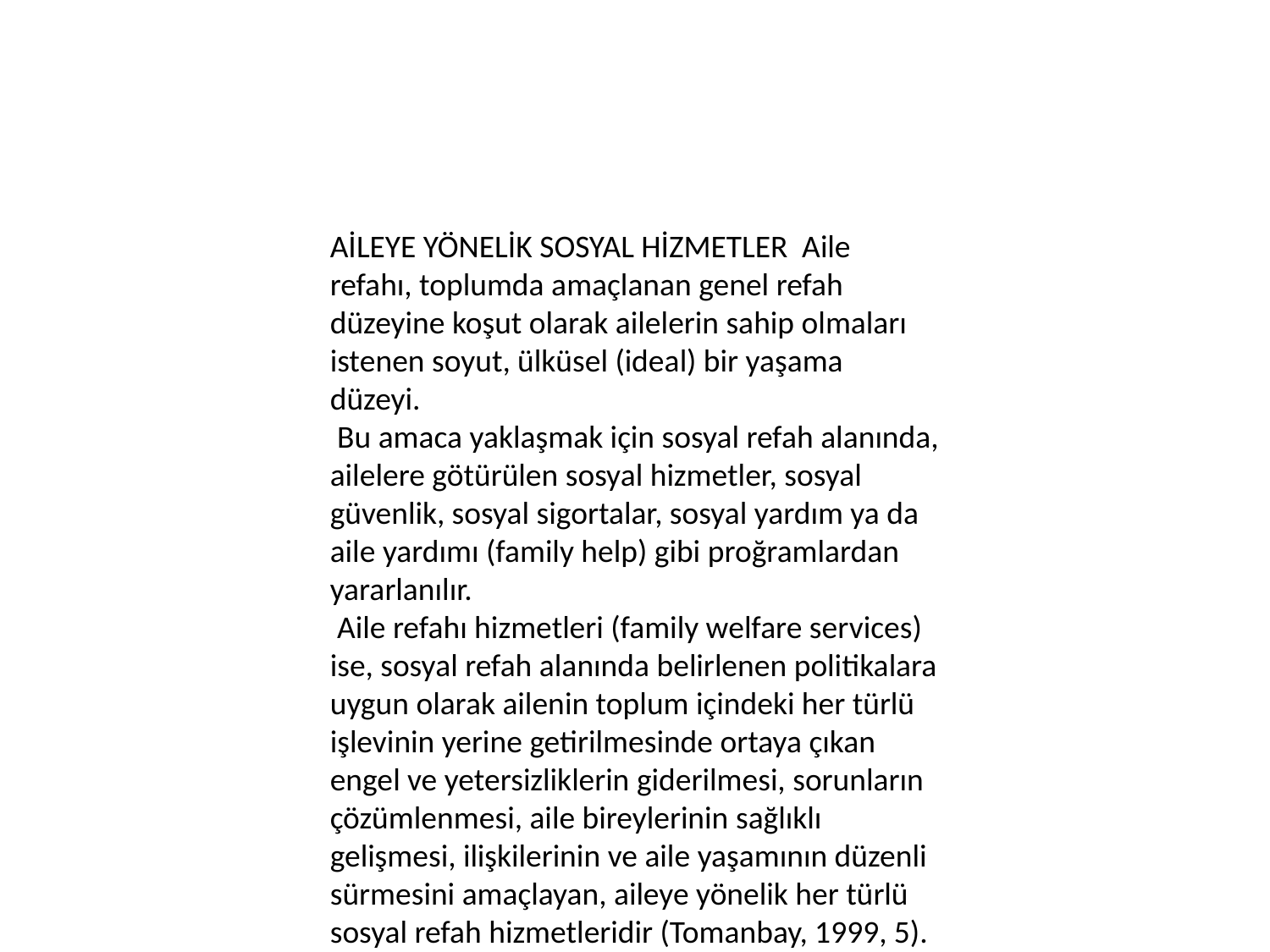

AİLEYE YÖNELİK SOSYAL HİZMETLER  Aile refahı, toplumda amaçlanan genel refah düzeyine koşut olarak ailelerin sahip olmaları istenen soyut, ülküsel (ideal) bir yaşama düzeyi.
 Bu amaca yaklaşmak için sosyal refah alanında, ailelere götürülen sosyal hizmetler, sosyal güvenlik, sosyal sigortalar, sosyal yardım ya da aile yardımı (family help) gibi proğramlardan yararlanılır.
 Aile refahı hizmetleri (family welfare services) ise, sosyal refah alanında belirlenen politikalara uygun olarak ailenin toplum içindeki her türlü işlevinin yerine getirilmesinde ortaya çıkan engel ve yetersizliklerin giderilmesi, sorunların çözümlenmesi, aile bireylerinin sağlıklı gelişmesi, ilişkilerinin ve aile yaşamının düzenli sürmesini amaçlayan, aileye yönelik her türlü sosyal refah hizmetleridir (Tomanbay, 1999, 5).